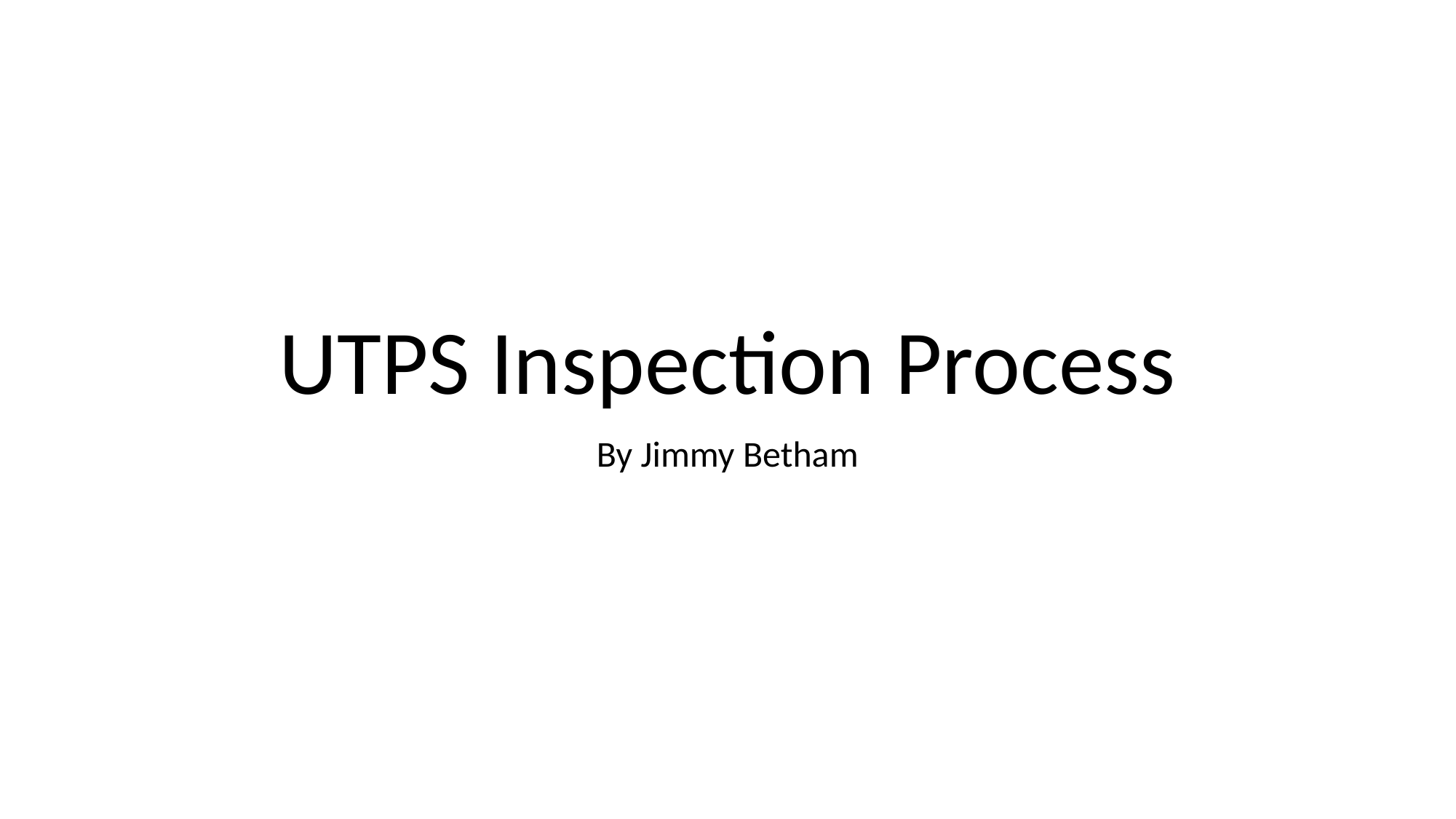

# UTPS Inspection Process
By Jimmy Betham